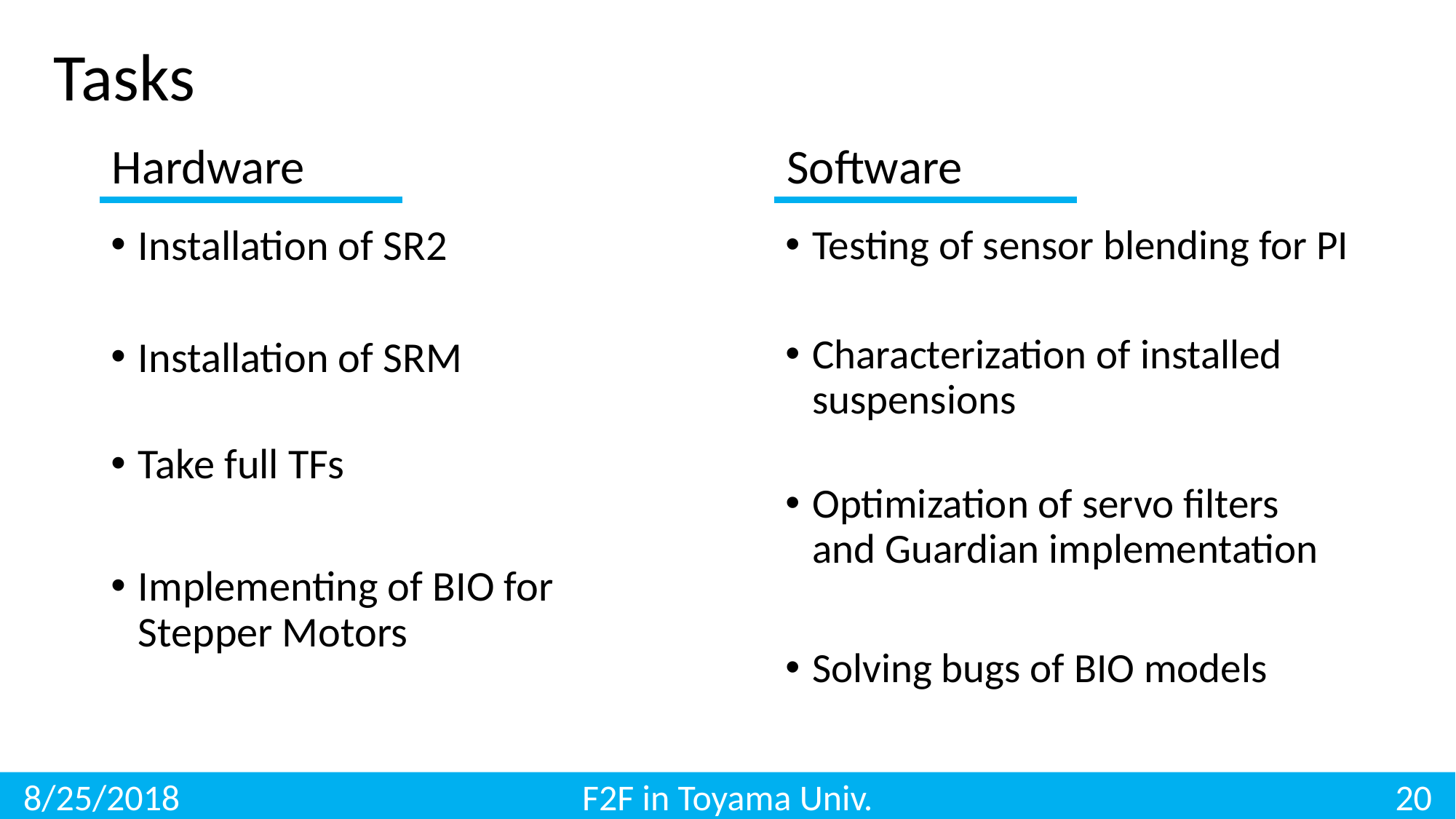

Tasks
Hardware
Software
Installation of SR2
Installation of SRM
Take full TFs

Implementing of BIO for Stepper Motors

Testing of sensor blending for PI
Characterization of installed suspensions
Optimization of servo filters
and Guardian implementation

Solving bugs of BIO models
20
8/25/2018
F2F in Toyama Univ.